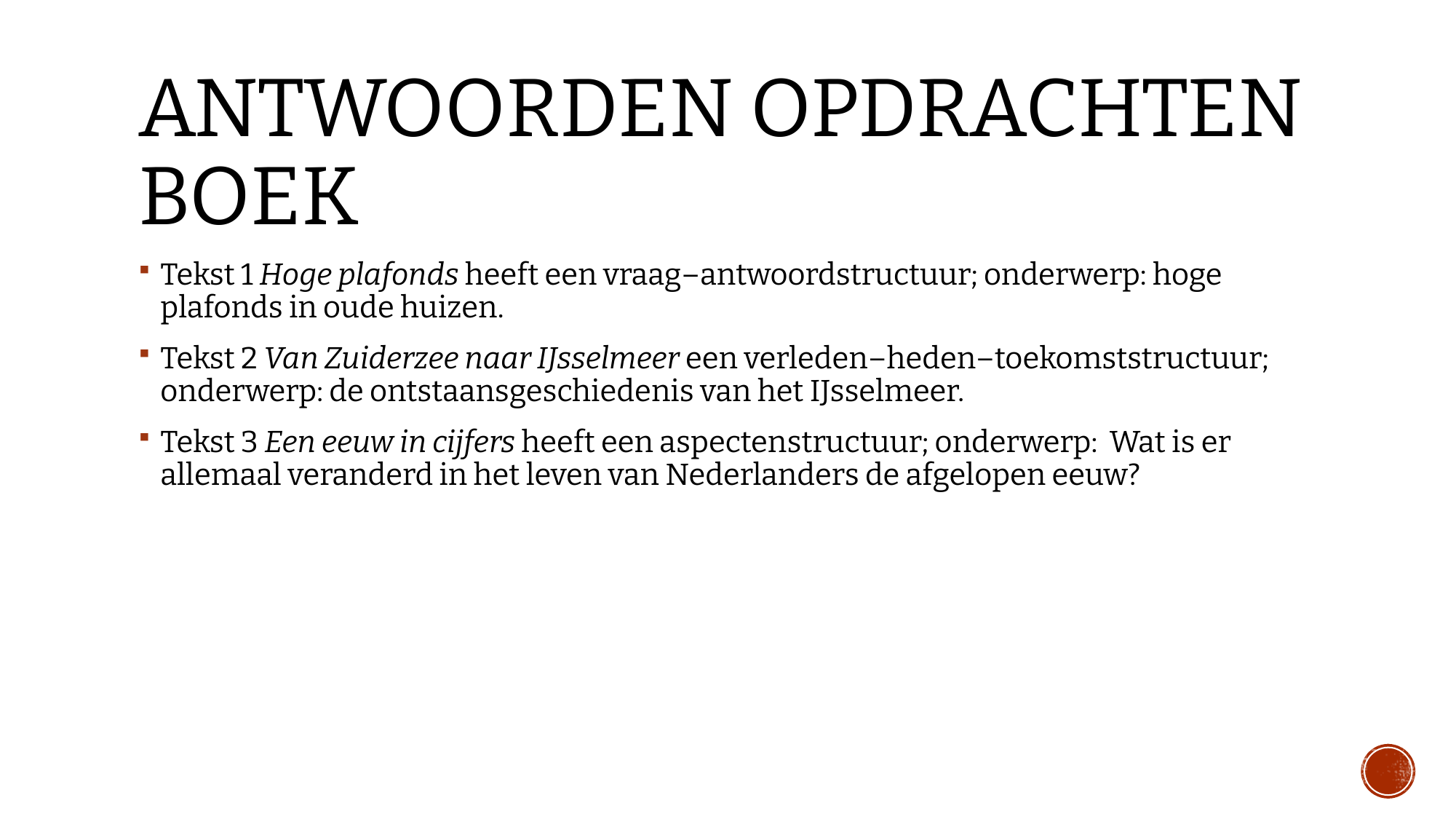

# Antwoorden opdrachten boek
Tekst 1 Hoge plafonds heeft een vraag–antwoordstructuur; onderwerp: hoge plafonds in oude huizen.
Tekst 2 Van Zuiderzee naar IJsselmeer een verleden–heden–toekomststructuur; onderwerp: de ontstaansgeschiedenis van het IJsselmeer.
Tekst 3 Een eeuw in cijfers heeft een aspectenstructuur; onderwerp:  Wat is er allemaal veranderd in het leven van Nederlanders de afgelopen eeuw?